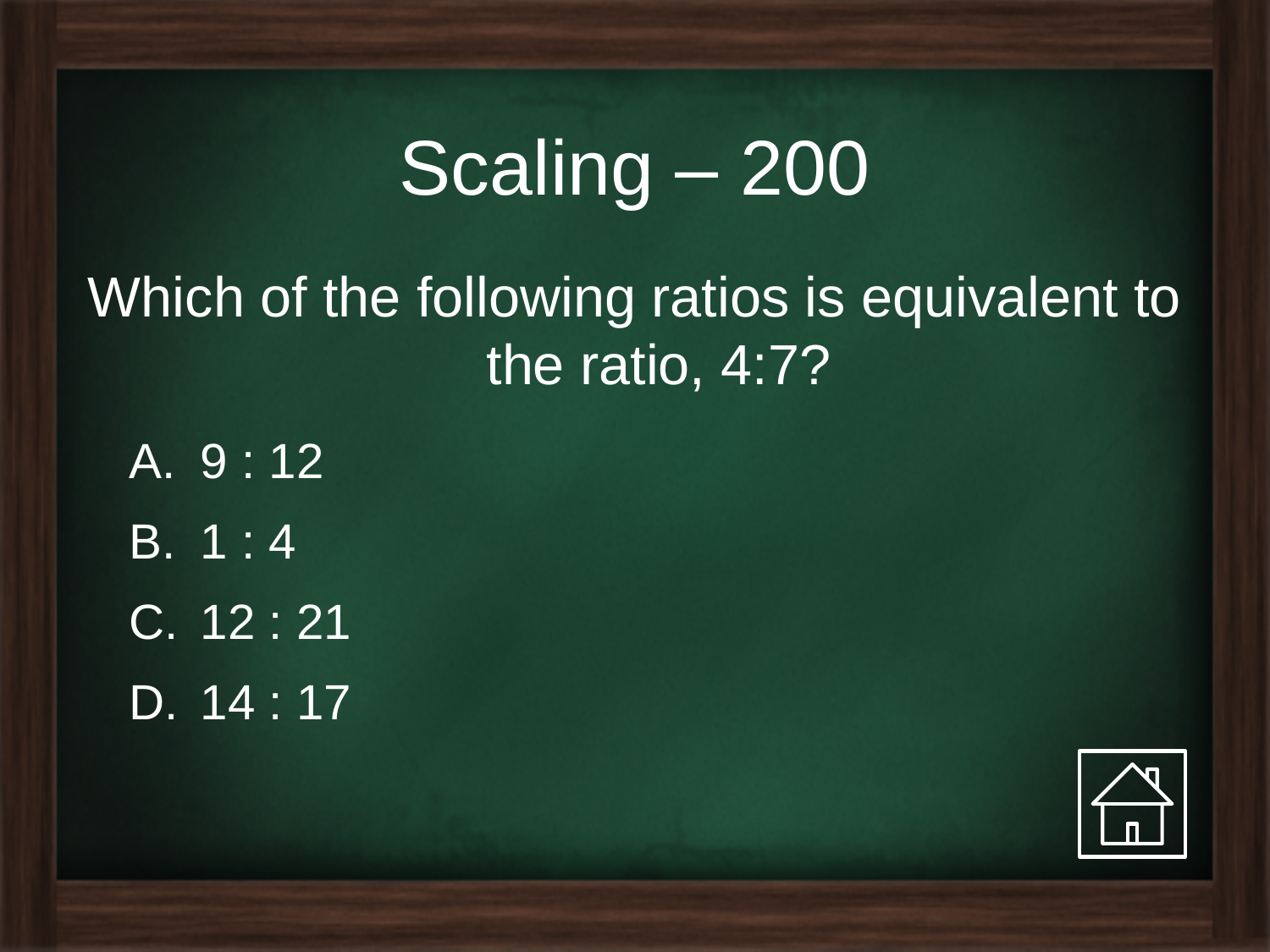

# Scaling – 200
Which of the following ratios is equivalent to the ratio, 4:7?

9 : 12
1 : 4
12 : 21
14 : 17